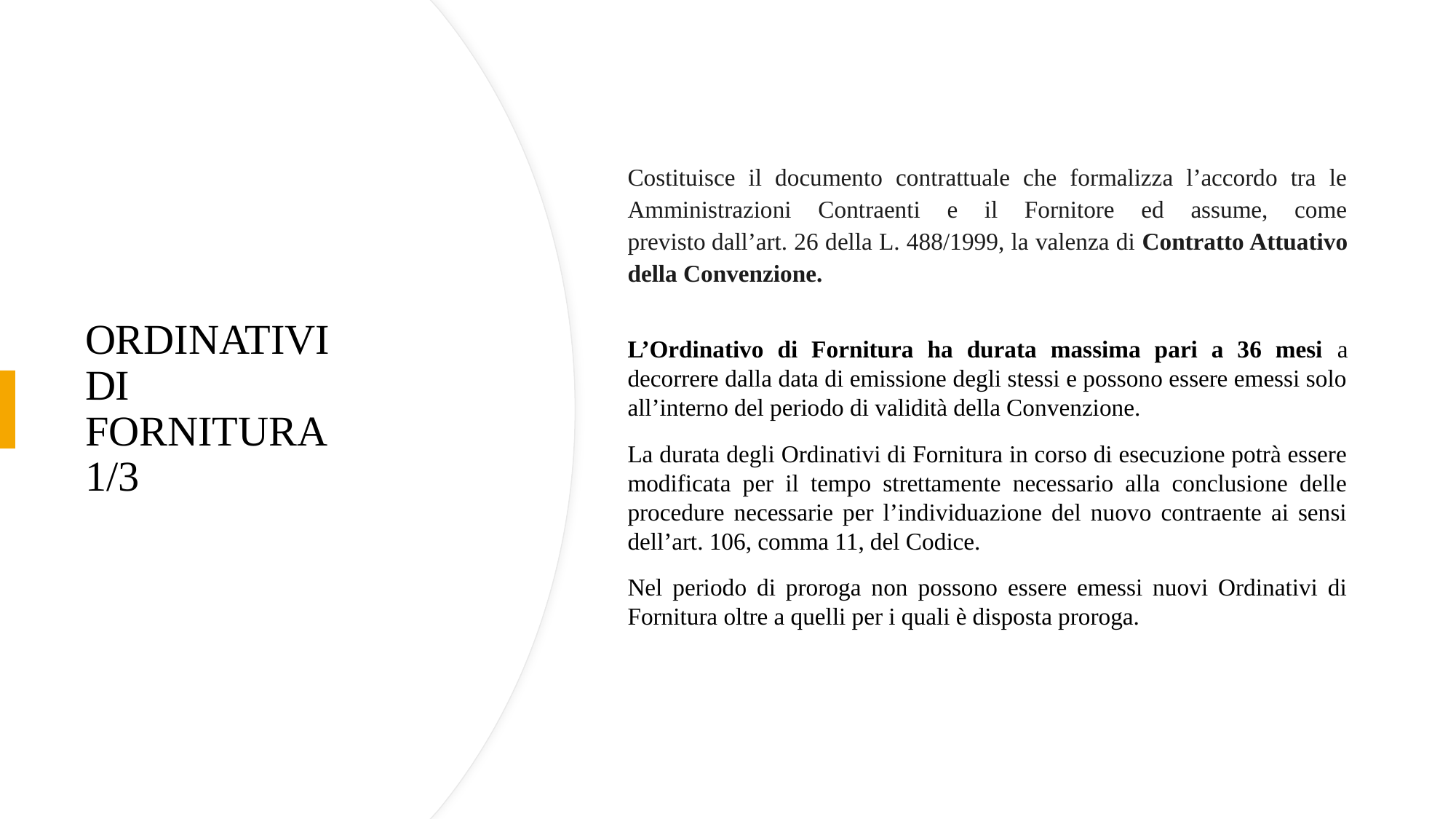

Costituisce il documento contrattuale che formalizza l’accordo tra le Amministrazioni Contraenti e il Fornitore ed assume, come previsto dall’art. 26 della L. 488/1999, la valenza di Contratto Attuativo della Convenzione.​

L’Ordinativo di Fornitura ha durata massima pari a 36 mesi a decorrere dalla data di emissione degli stessi e possono essere emessi solo all’interno del periodo di validità della Convenzione.
La durata degli Ordinativi di Fornitura in corso di esecuzione potrà essere modificata per il tempo strettamente necessario alla conclusione delle procedure necessarie per l’individuazione del nuovo contraente ai sensi dell’art. 106, comma 11, del Codice.
Nel periodo di proroga non possono essere emessi nuovi Ordinativi di Fornitura oltre a quelli per i quali è disposta proroga.
# ORDINATIVI DI FORNITURA 1/3